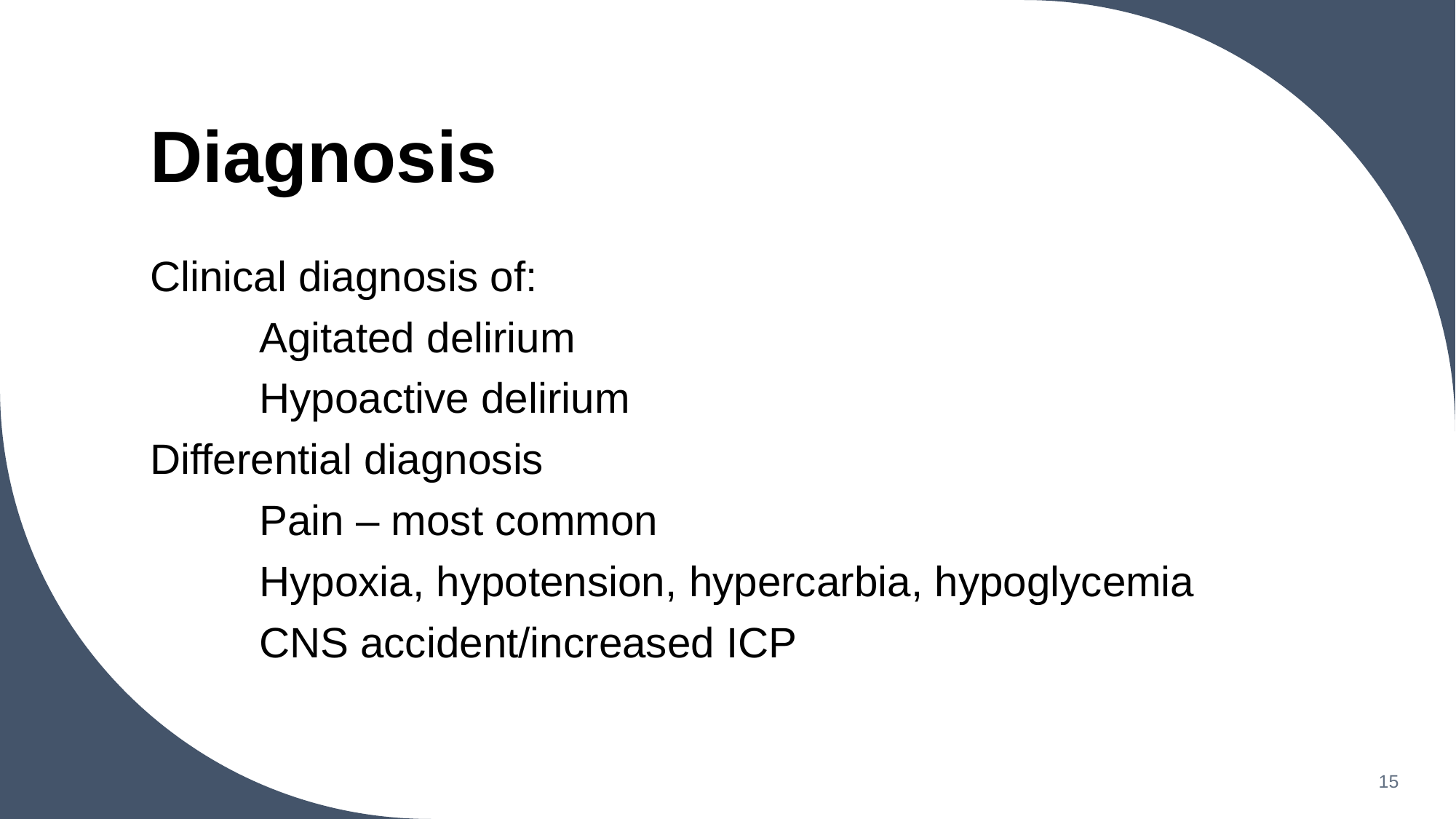

# Diagnosis
Clinical diagnosis of:
	Agitated delirium
	Hypoactive delirium
Differential diagnosis
	Pain – most common
	Hypoxia, hypotension, hypercarbia, hypoglycemia
	CNS accident/increased ICP
15